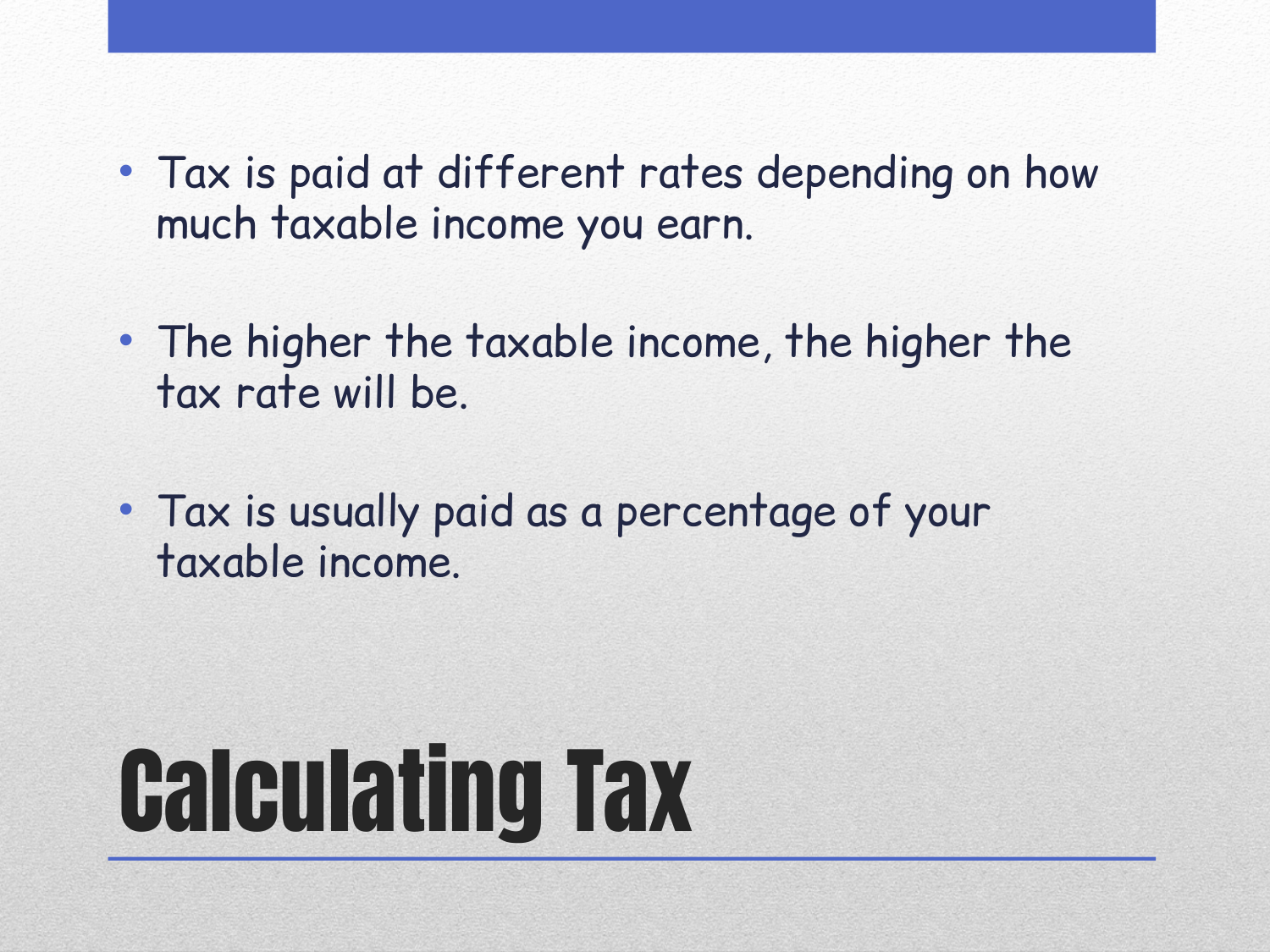

Tax is paid at different rates depending on how much taxable income you earn.

The higher the taxable income, the higher the tax rate will be.

Tax is usually paid as a percentage of your taxable income.
# Calculating Tax